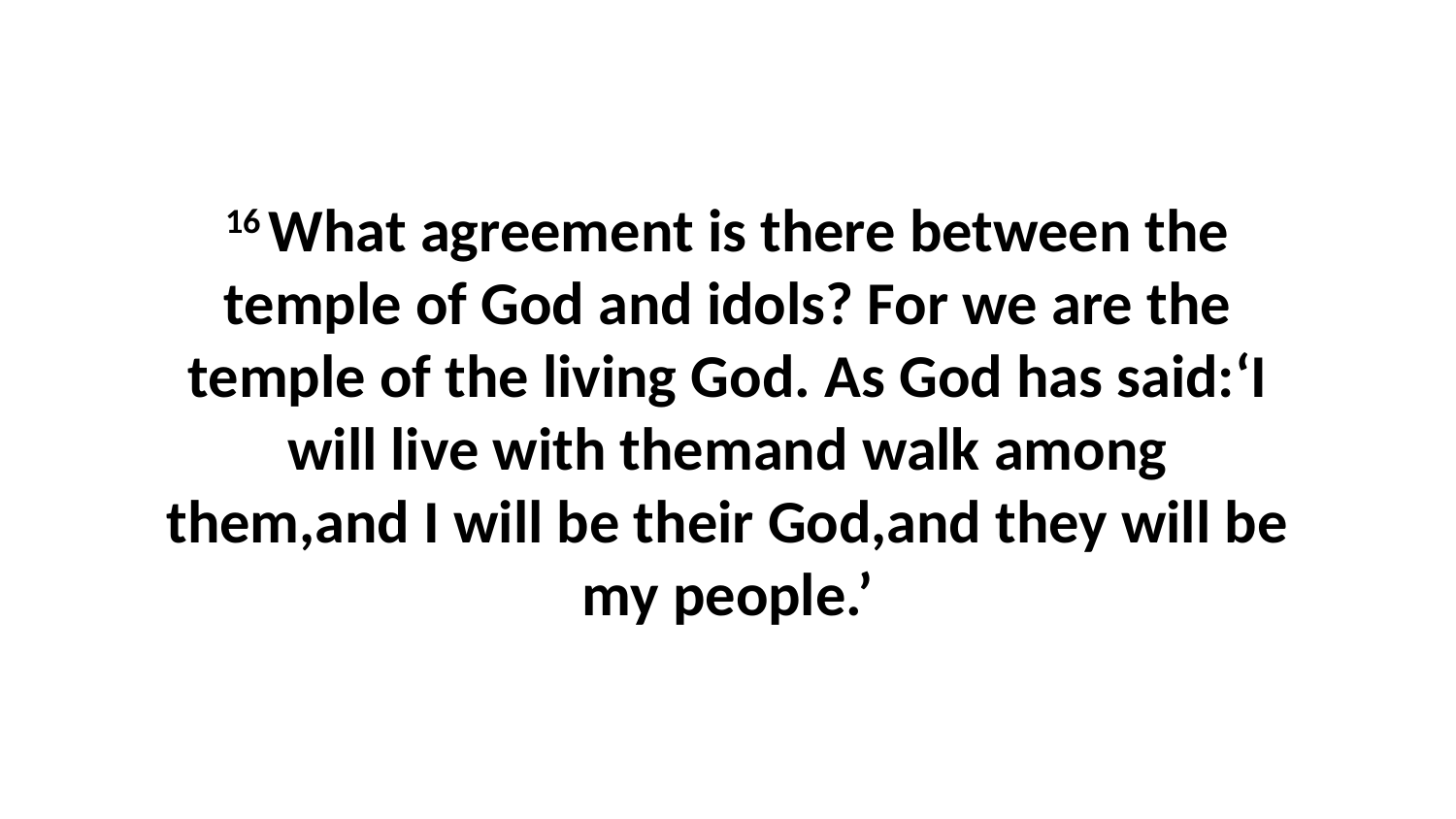

16 What agreement is there between the temple of God and idols? For we are the temple of the living God. As God has said:‘I will live with themand walk among them,and I will be their God,and they will be my people.’